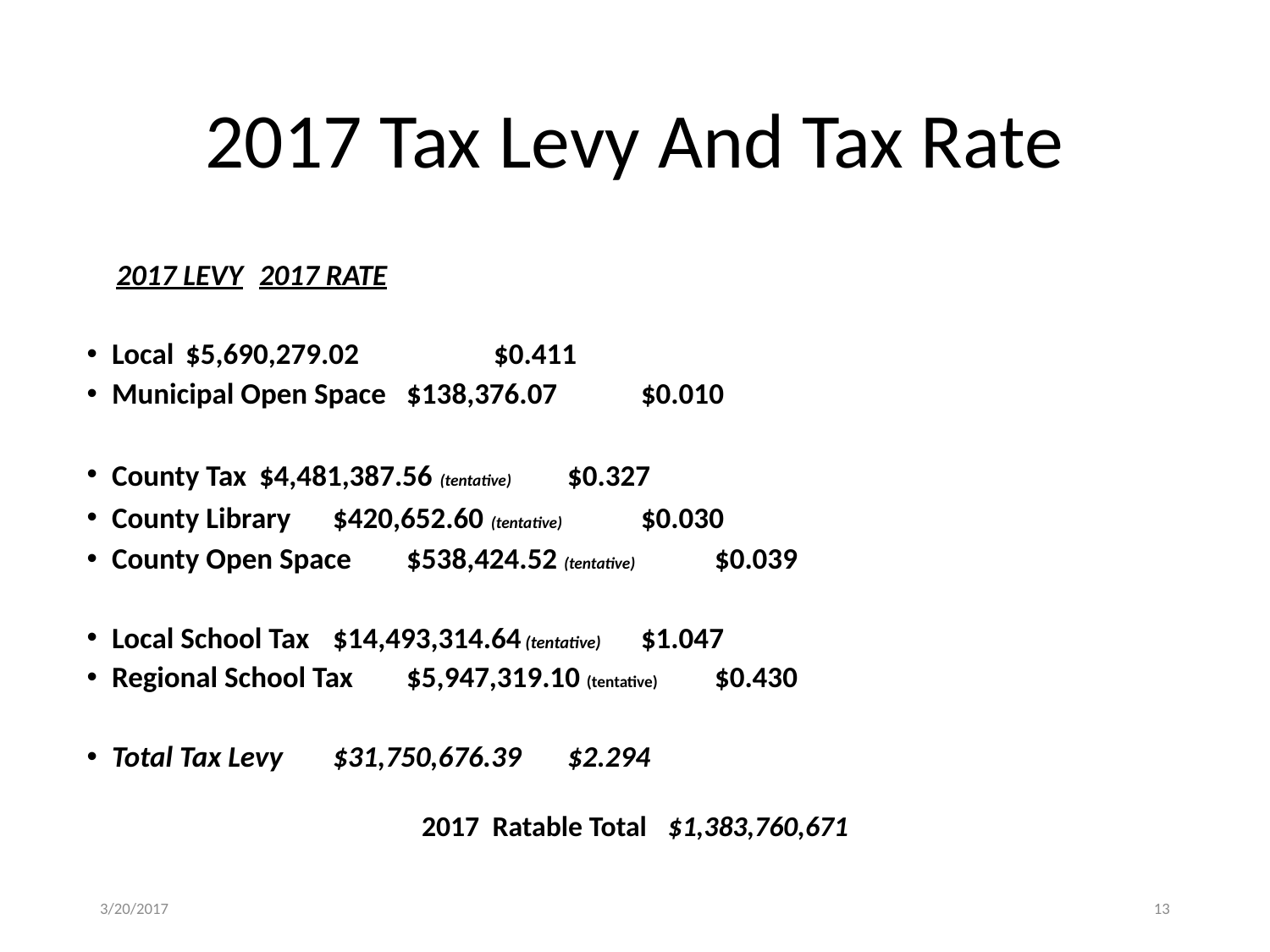

# 2017 Tax Levy And Tax Rate
   					 2017 LEVY			2017 RATE

Local 				$5,690,279.02		 	  $0.411
Municipal Open Space		$138,376.07			  $0.010

County Tax			$4,481,387.56 (tentative) 		  $0.327
County Library		$420,652.60 (tentative) 		  $0.030
County Open Space		$538,424.52 (tentative) 		  $0.039

Local School Tax		$14,493,314.64 (tentative)		  $1.047
Regional School Tax		$5,947,319.10 (tentative)		  $0.430

Total Tax Levy			$31,750,676.39 			  $2.294

2017  Ratable Total	$1,383,760,671
3/20/2017
13